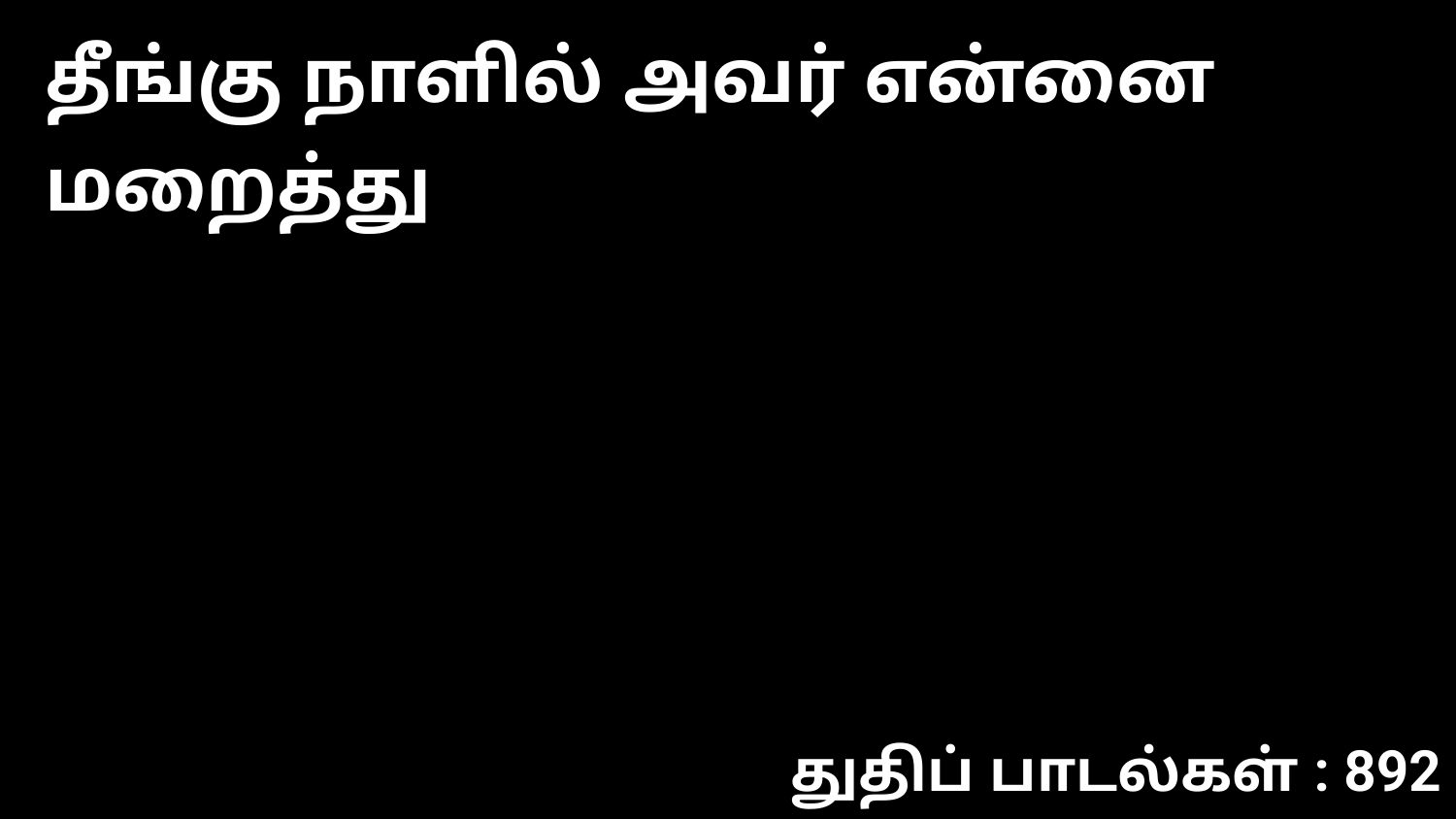

தீங்கு நாளில் அவர் என்னை மறைத்து
துதிப் பாடல்கள் : 892